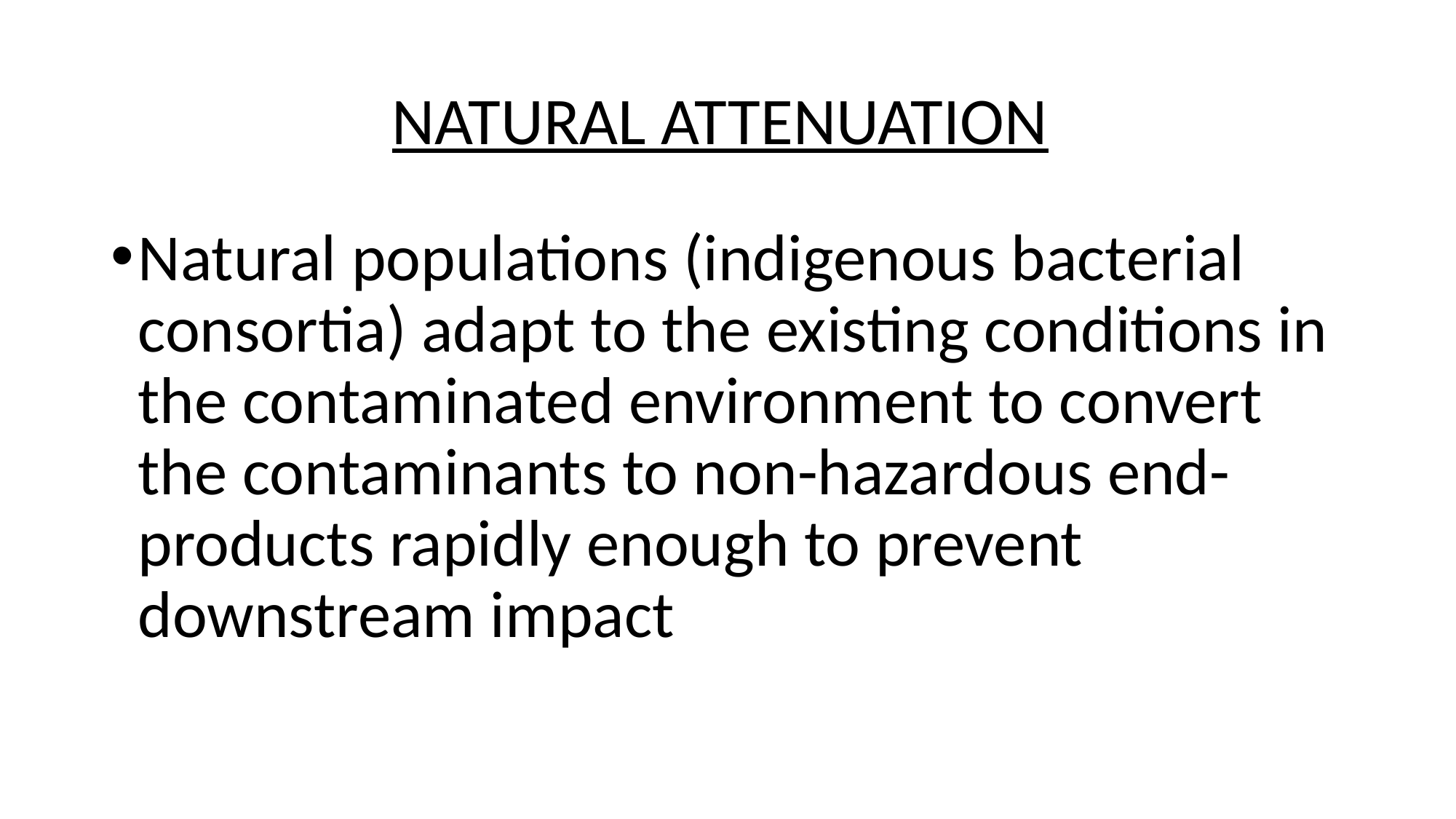

# NATURAL ATTENUATION
Natural populations (indigenous bacterial consortia) adapt to the existing conditions in the contaminated environment to convert the contaminants to non-hazardous end-products rapidly enough to prevent downstream impact